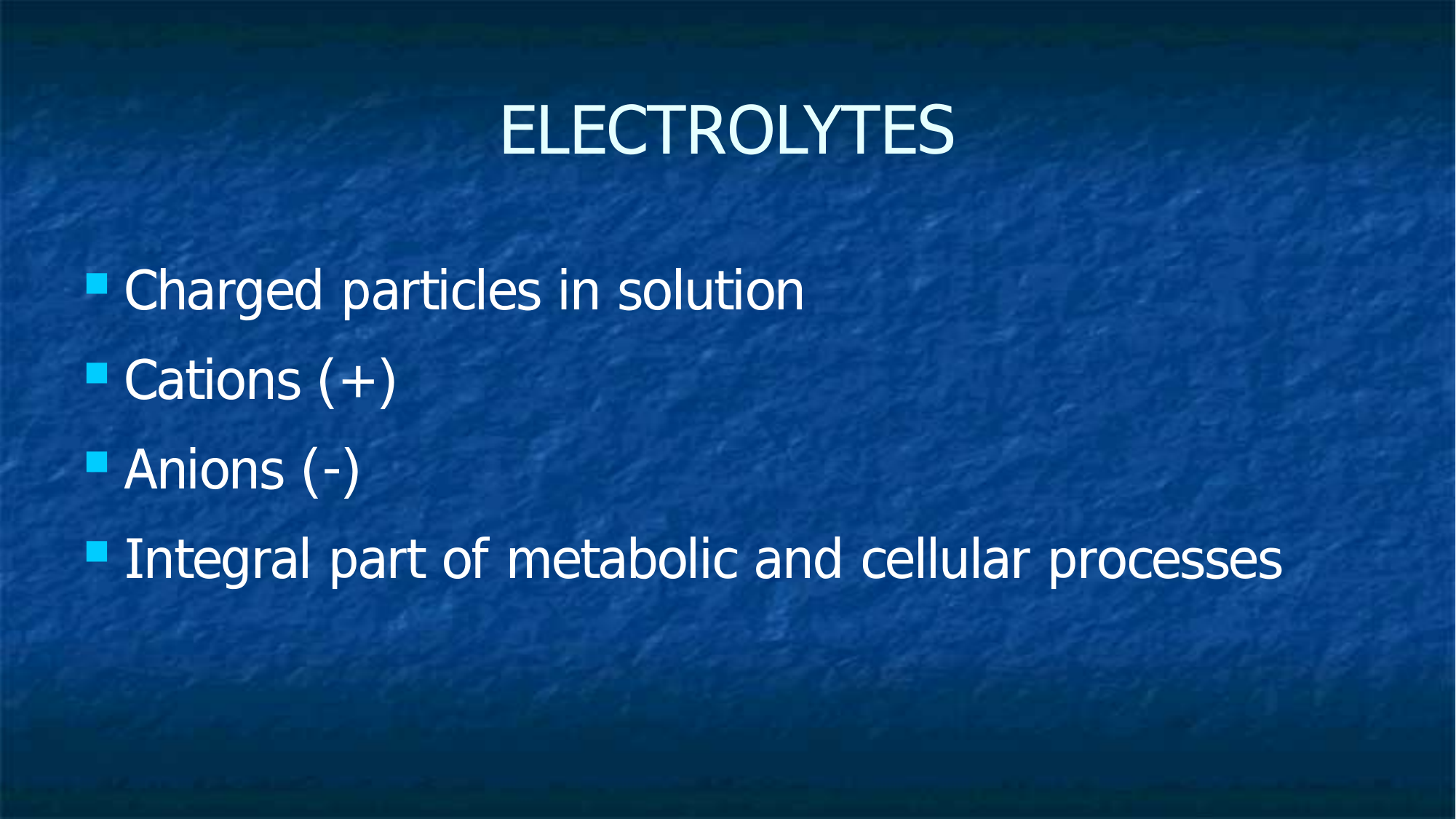

# ELECTROLYTES
Charged particles in solution
Cations (+)
Anions (-)
Integral part of metabolic and cellular processes